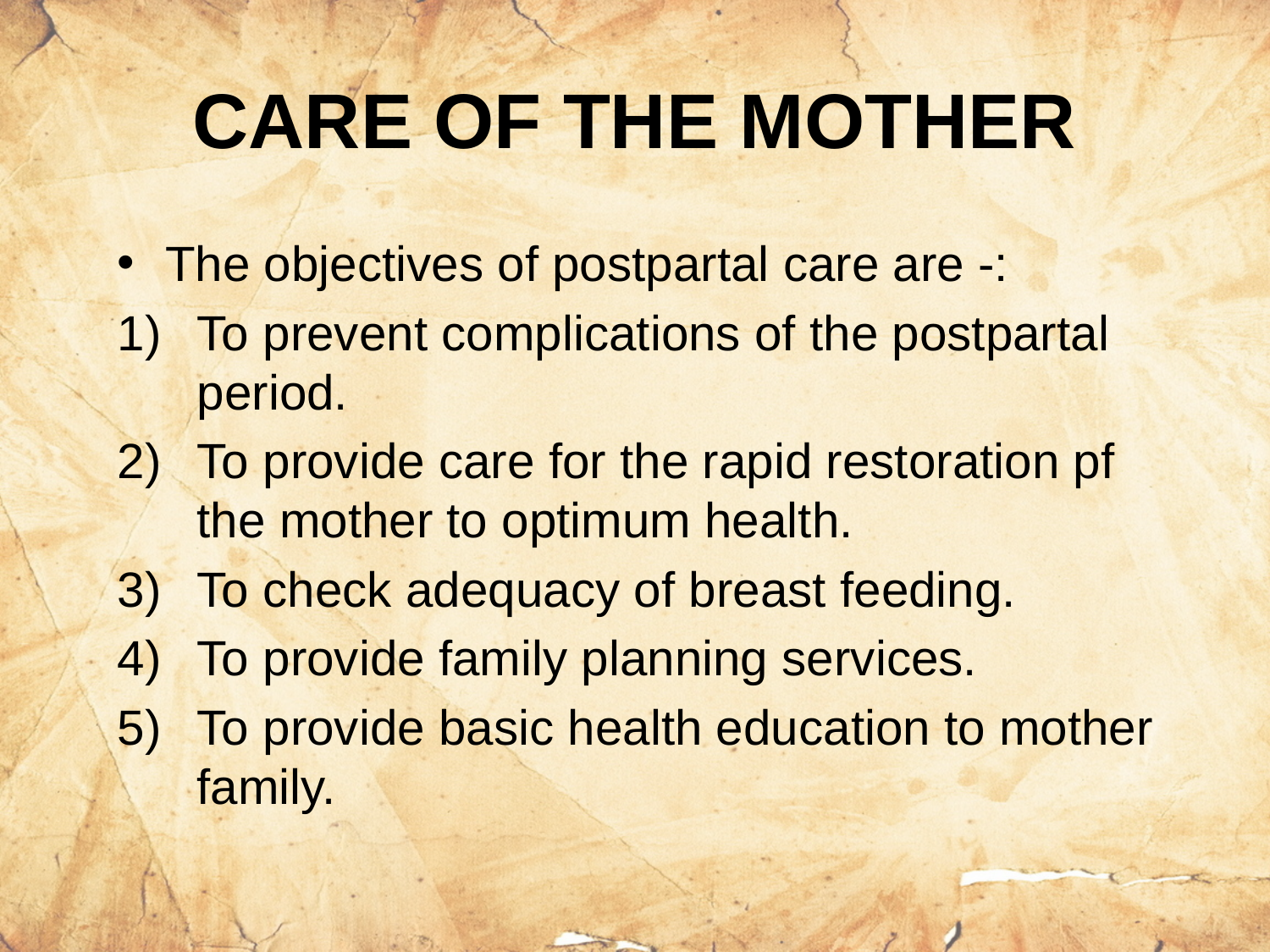

# CARE OF THE MOTHER
The objectives of postpartal care are -:
To prevent complications of the postpartal period.
To provide care for the rapid restoration pf the mother to optimum health.
To check adequacy of breast feeding.
To provide family planning services.
To provide basic health education to mother family.